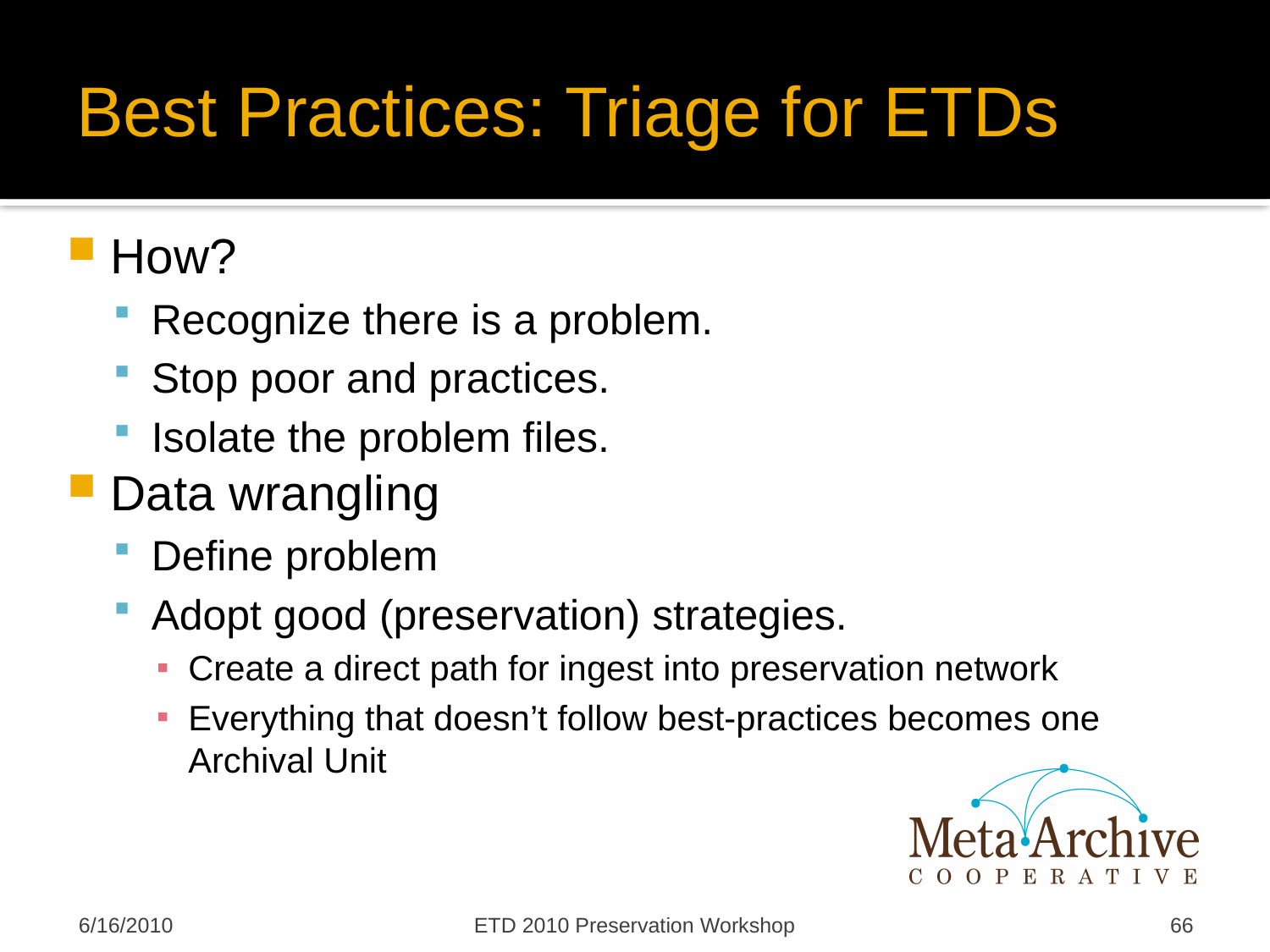

# Best Practices: Triage for ETDs
How?
Recognize there is a problem.
Stop poor and practices.
Isolate the problem files.
Data wrangling
Define problem
Adopt good (preservation) strategies.
Create a direct path for ingest into preservation network
Everything that doesn’t follow best-practices becomes one Archival Unit
6/16/2010
ETD 2010 Preservation Workshop
66